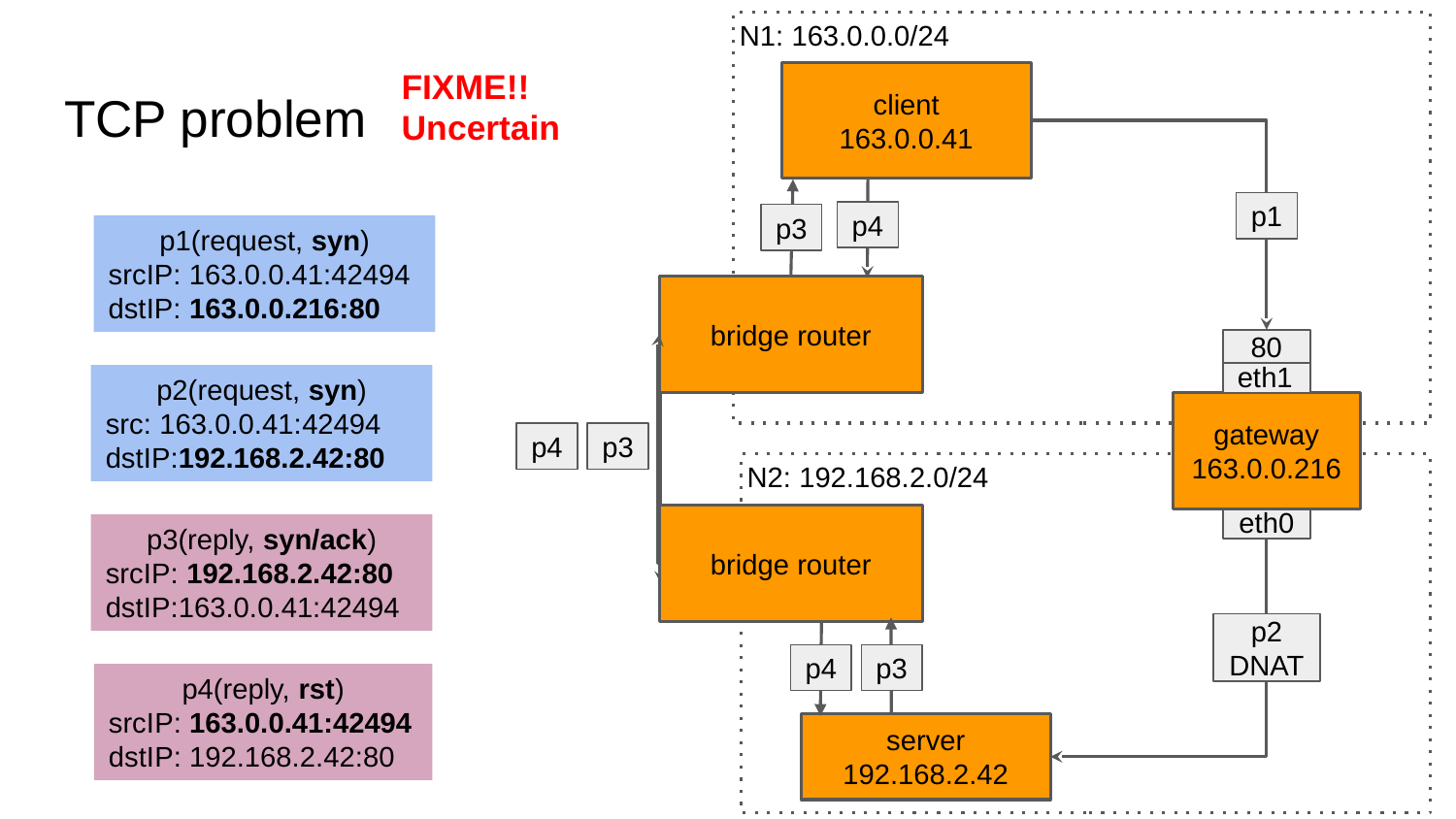

N1: 163.0.0.0/24
FIXME!!
Uncertain
client
163.0.0.41
# TCP problem
p1
p4
p3
p1(request, syn)
srcIP: 163.0.0.41:42494
dstIP: 163.0.0.216:80

bridge router
80
eth1
p2(request, syn)
src: 163.0.0.41:42494
dstIP:192.168.2.42:80
gateway
163.0.0.216
p3
p4

N2: 192.168.2.0/24
bridge router
eth0
p3(reply, syn/ack)
srcIP: 192.168.2.42:80
dstIP:163.0.0.41:42494
p2
DNAT
p4
p3
p4(reply, rst)
srcIP: 163.0.0.41:42494
dstIP: 192.168.2.42:80
server
192.168.2.42